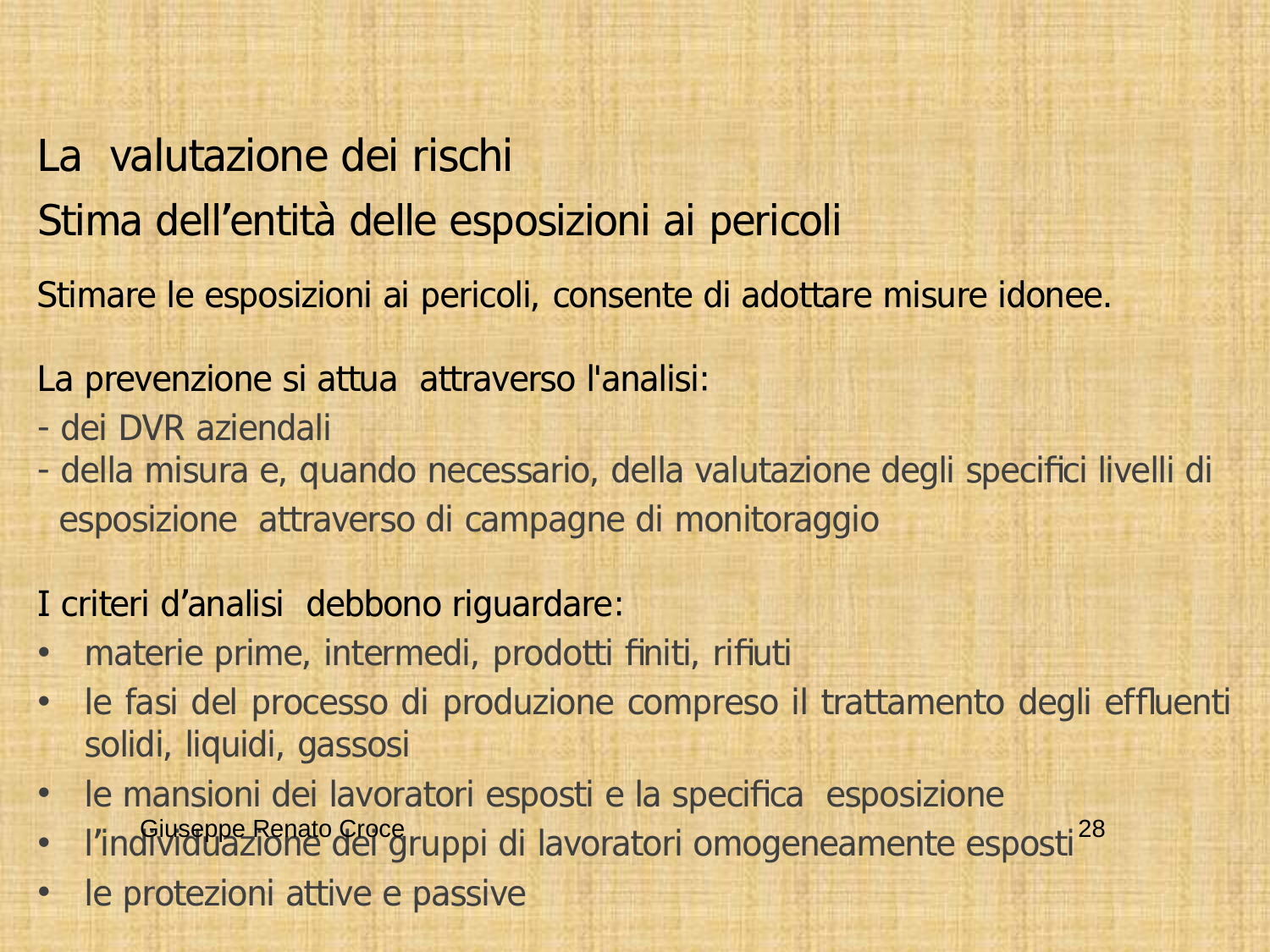

La  valutazione dei rischi
Stima dell’entità delle esposizioni ai pericoli
Stimare le esposizioni ai pericoli, consente di adottare misure idonee.

La prevenzione si attua  attraverso l'analisi:
- dei DVR aziendali
- della misura e, quando necessario, della valutazione degli specifici livelli di
  esposizione  attraverso di campagne di monitoraggio

I criteri d’analisi  debbono riguardare:
materie prime, intermedi, prodotti finiti, rifiuti
le fasi del processo di produzione compreso il trattamento degli effluenti solidi, liquidi, gassosi
le mansioni dei lavoratori esposti e la specifica  esposizione
l’individuazione dei gruppi di lavoratori omogeneamente esposti
le protezioni attive e passive

Giuseppe Renato Croce
28